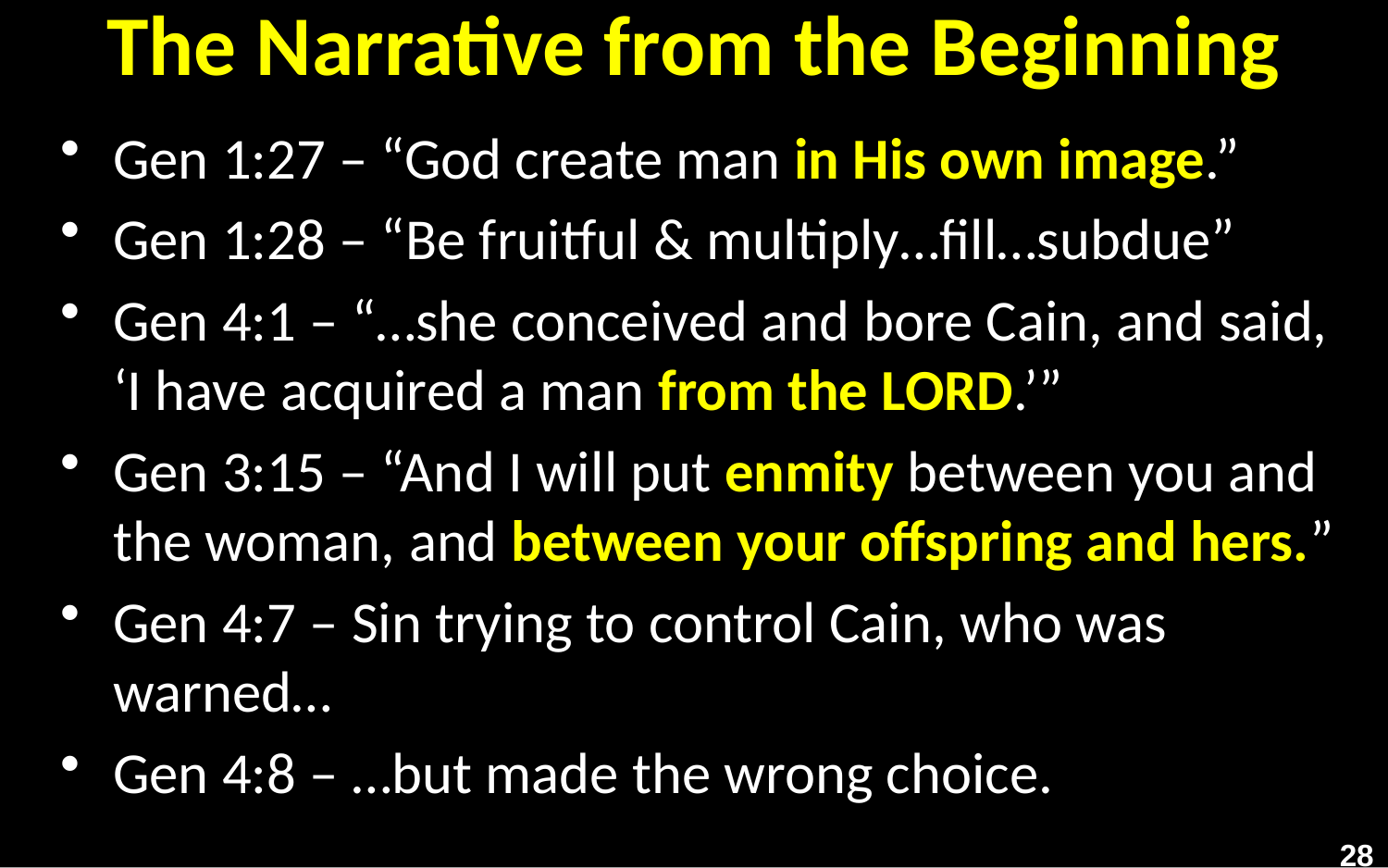

# The Narrative from the Beginning
Gen 1:27 – “God create man in His own image.”
Gen 1:28 – “Be fruitful & multiply…fill…subdue”
Gen 4:1 – “…she conceived and bore Cain, and said, ‘I have acquired a man from the Lord.’”
Gen 3:15 – “And I will put enmity between you and the woman, and between your offspring and hers.”
Gen 4:7 – Sin trying to control Cain, who was warned…
Gen 4:8 – …but made the wrong choice.
28